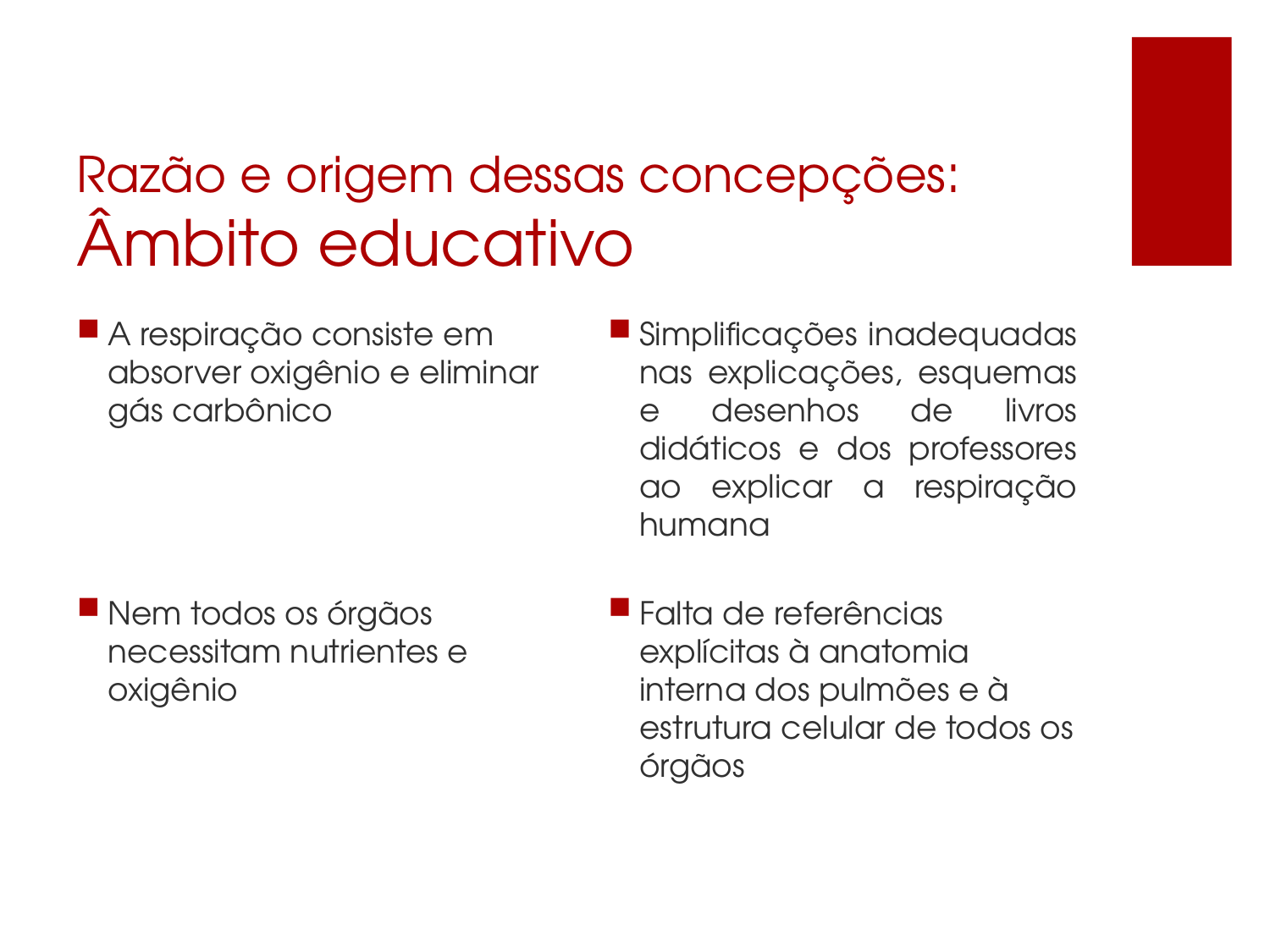

# Razão e origem dessas concepções: Âmbito educativo
A respiração consiste em absorver oxigênio e eliminar gás carbônico

Simplificações inadequadas nas explicações, esquemas e desenhos de livros didáticos e dos professores ao explicar a respiração humana

Nem todos os órgãos necessitam nutrientes e oxigênio

Falta de referências explícitas à anatomia interna dos pulmões e à estrutura celular de todos os órgãos